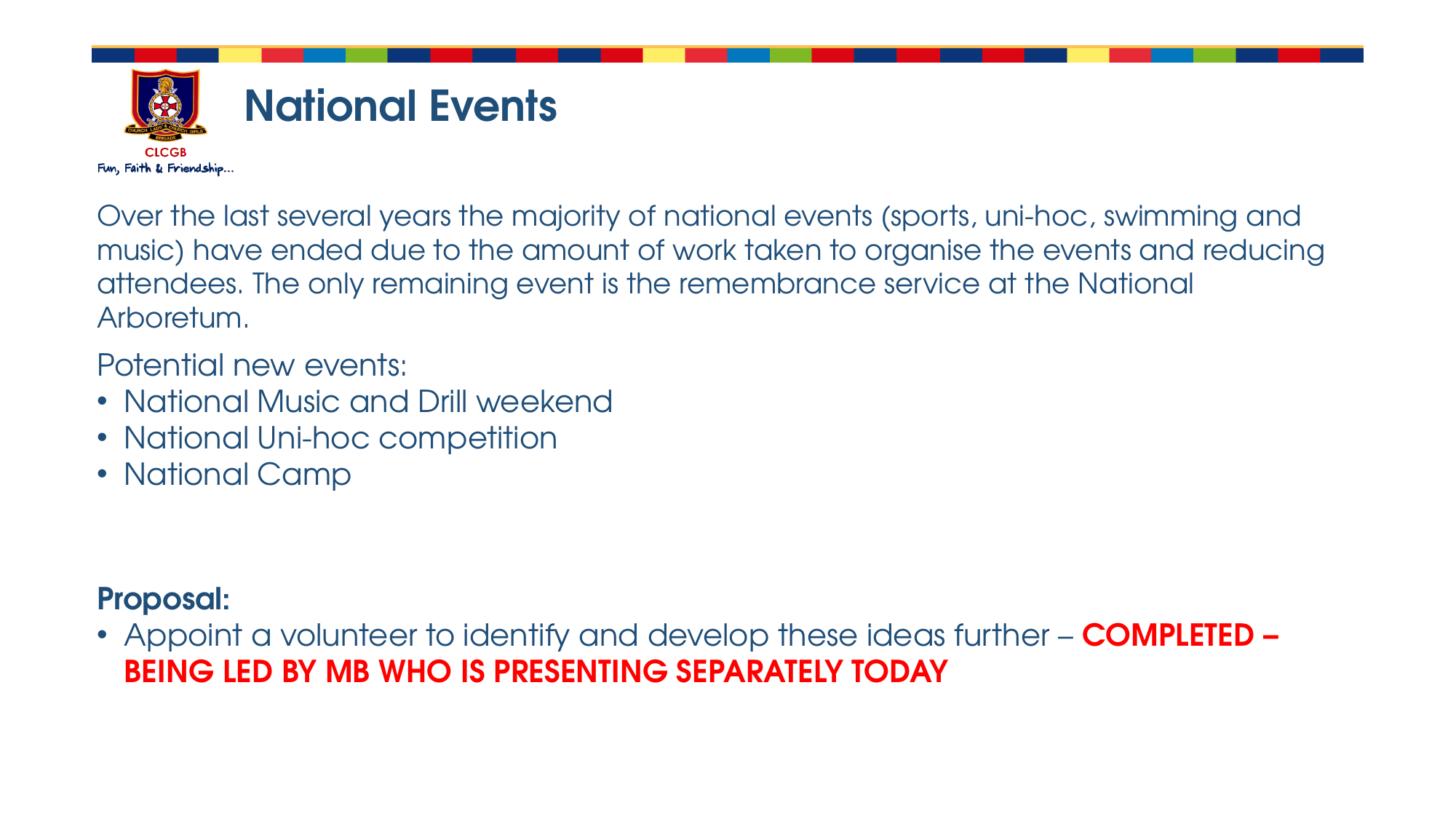

# National Events
Over the last several years the majority of national events (sports, uni-hoc, swimming and music) have ended due to the amount of work taken to organise the events and reducing attendees. The only remaining event is the remembrance service at the National Arboretum.
Potential new events:
National Music and Drill weekend
National Uni-hoc competition
National Camp

Proposal:
Appoint a volunteer to identify and develop these ideas further – COMPLETED – BEING LED BY MB WHO IS PRESENTING SEPARATELY TODAY